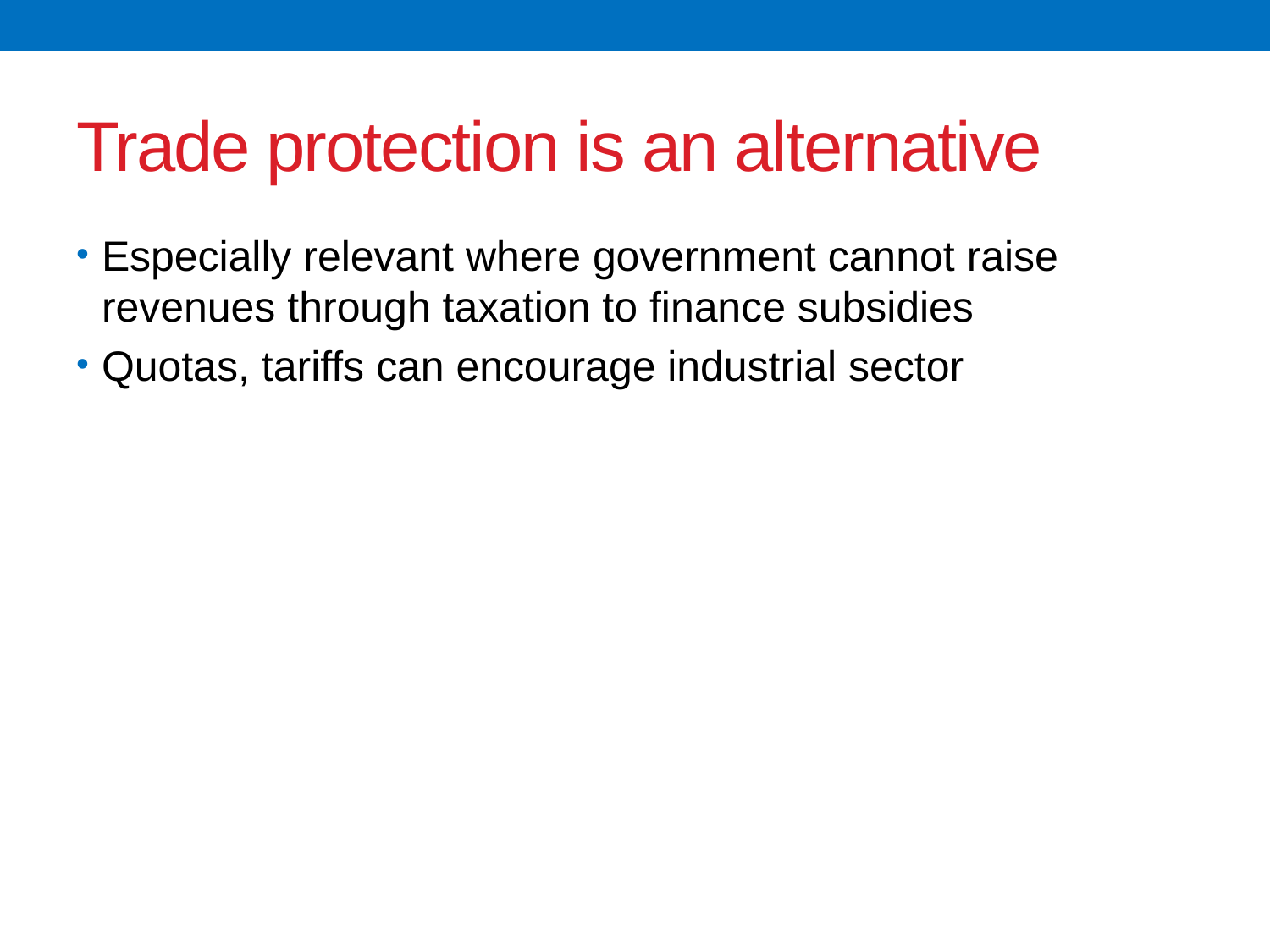

# Trade protection is an alternative
Especially relevant where government cannot raise revenues through taxation to finance subsidies
Quotas, tariffs can encourage industrial sector